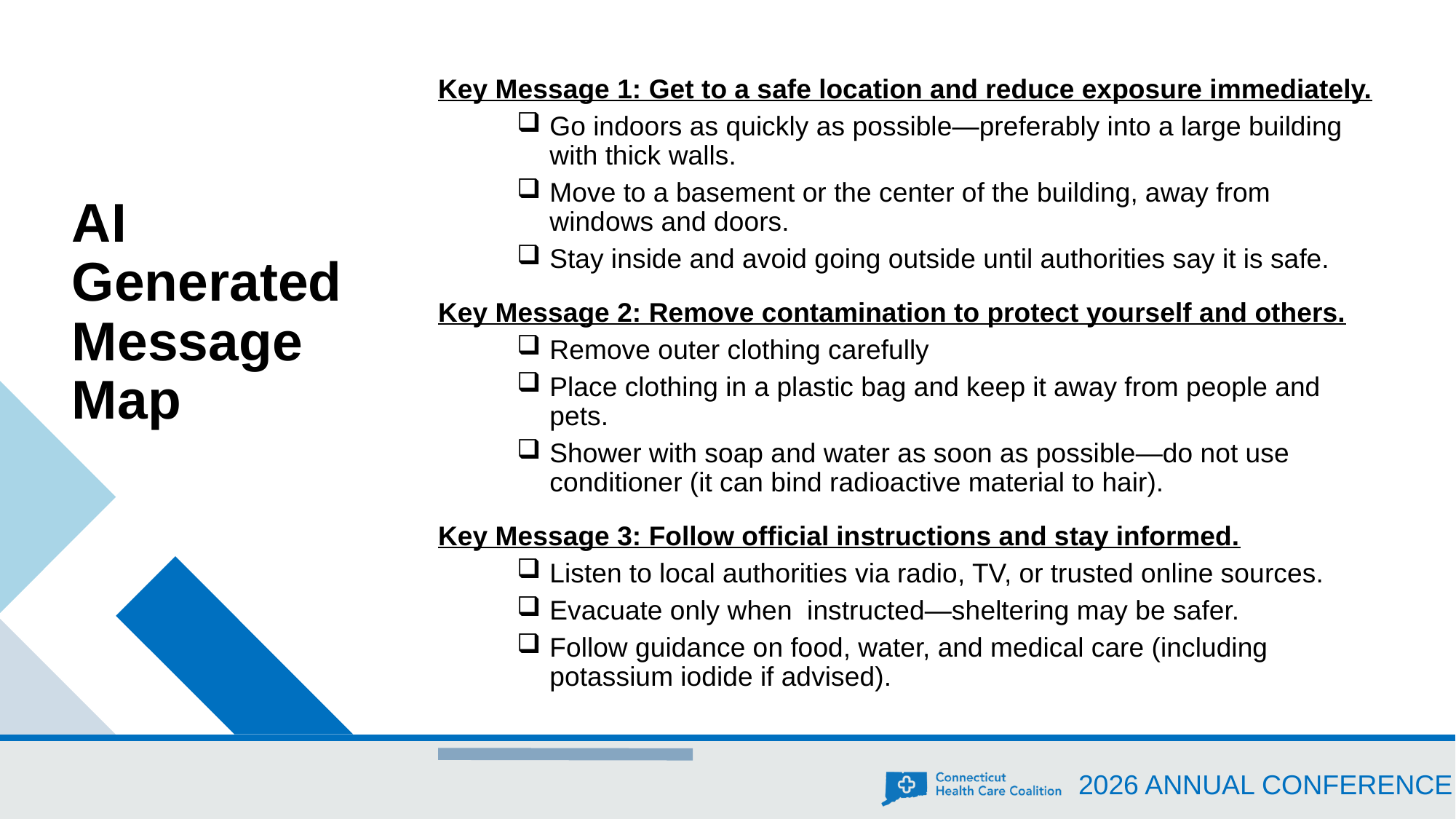

AI Generated Message Map
Key Message 1: Get to a safe location and reduce exposure immediately.
Go indoors as quickly as possible—preferably into a large building with thick walls.
Move to a basement or the center of the building, away from windows and doors.
Stay inside and avoid going outside until authorities say it is safe.
Key Message 2: Remove contamination to protect yourself and others.
Remove outer clothing carefully
Place clothing in a plastic bag and keep it away from people and pets.
Shower with soap and water as soon as possible—do not use conditioner (it can bind radioactive material to hair).
Key Message 3: Follow official instructions and stay informed.
Listen to local authorities via radio, TV, or trusted online sources.
Evacuate only when  instructed—sheltering may be safer.
Follow guidance on food, water, and medical care (including potassium iodide if advised).